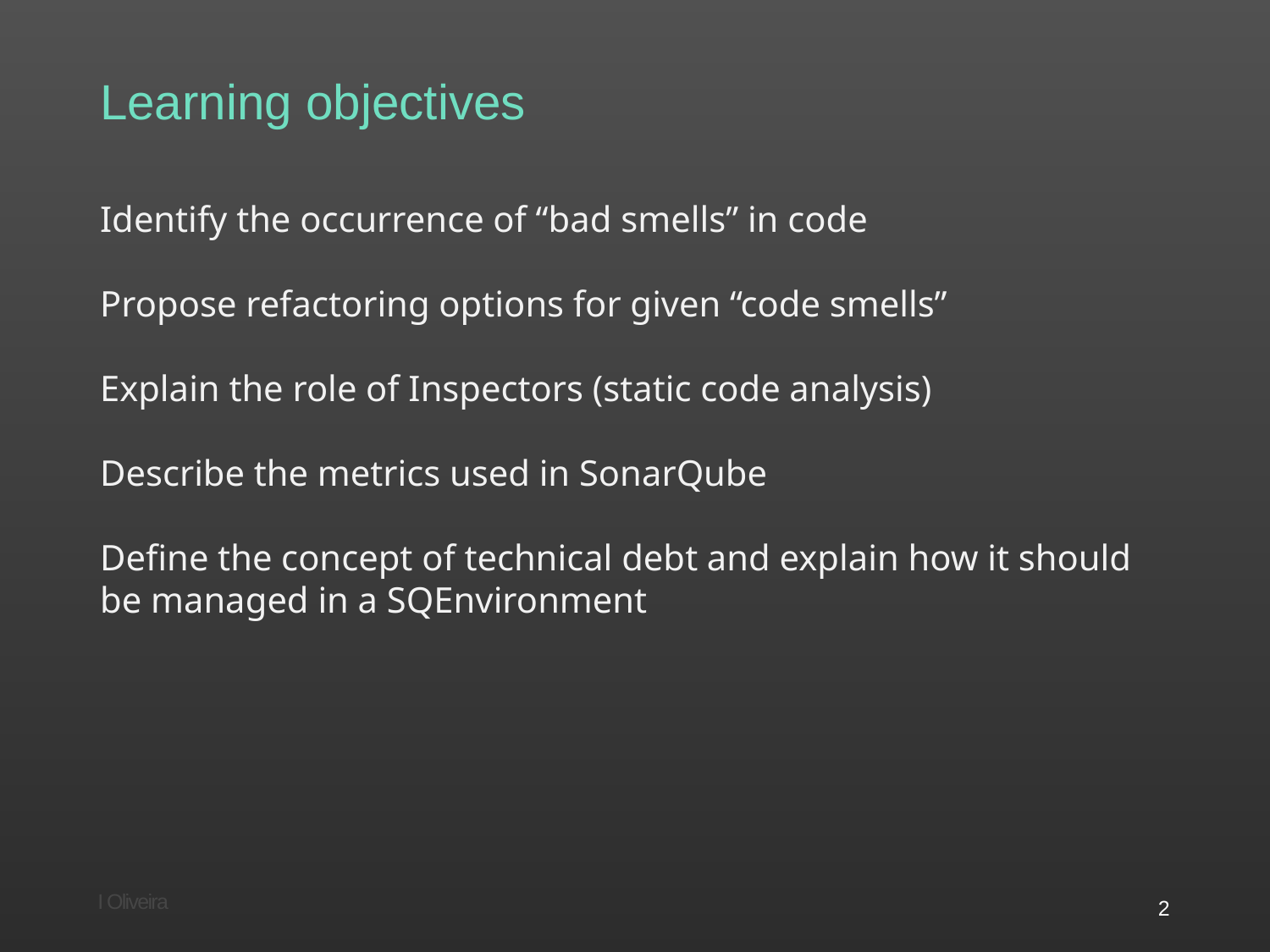

# Learning objectives
Identify the occurrence of “bad smells” in code
Propose refactoring options for given “code smells”
Explain the role of Inspectors (static code analysis)
Describe the metrics used in SonarQube
Define the concept of technical debt and explain how it should be managed in a SQEnvironment

2
I Oliveira